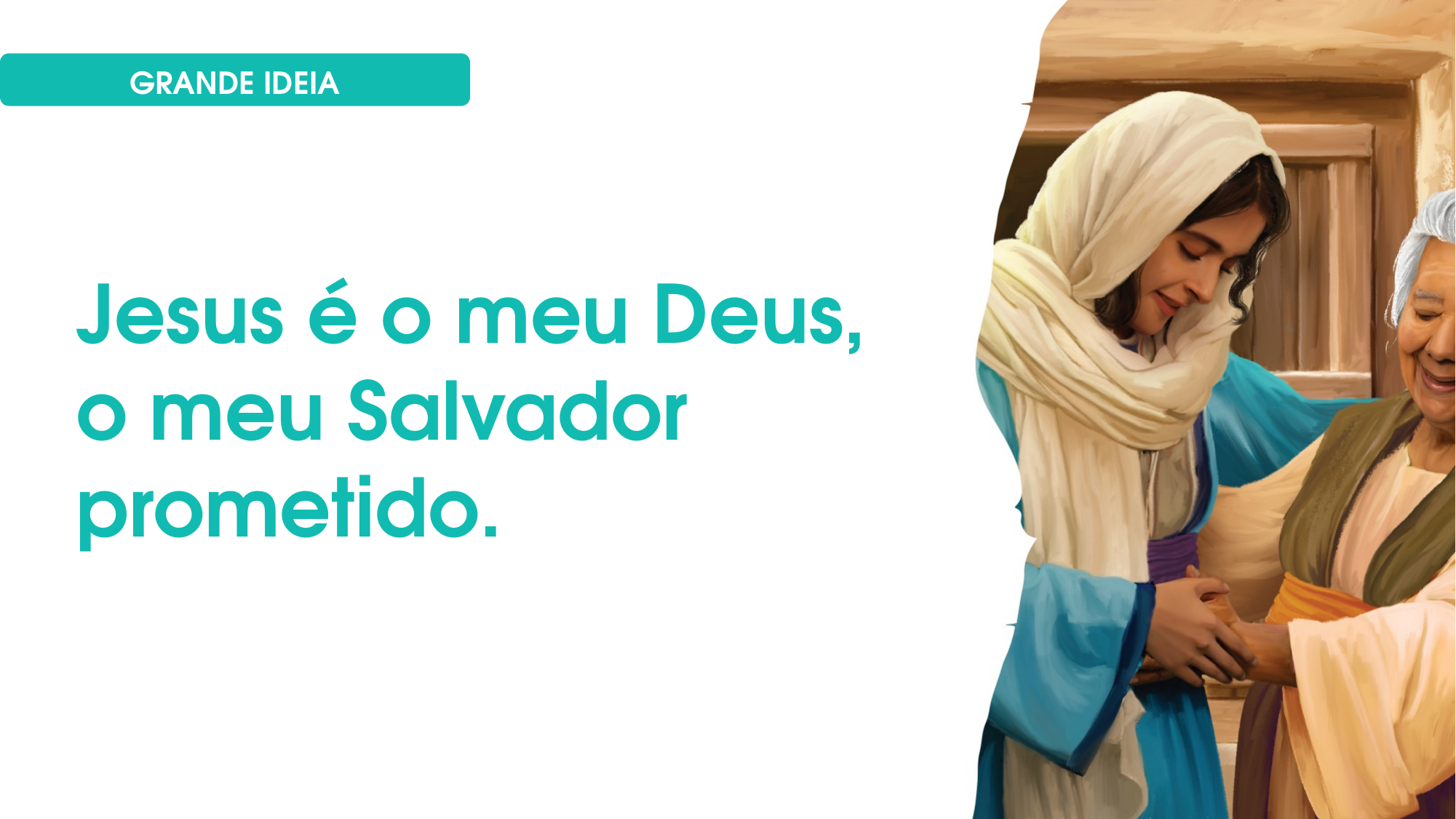

GRANDE IDEIA

Jesus é o meu Deus, o meu Salvador prometido.